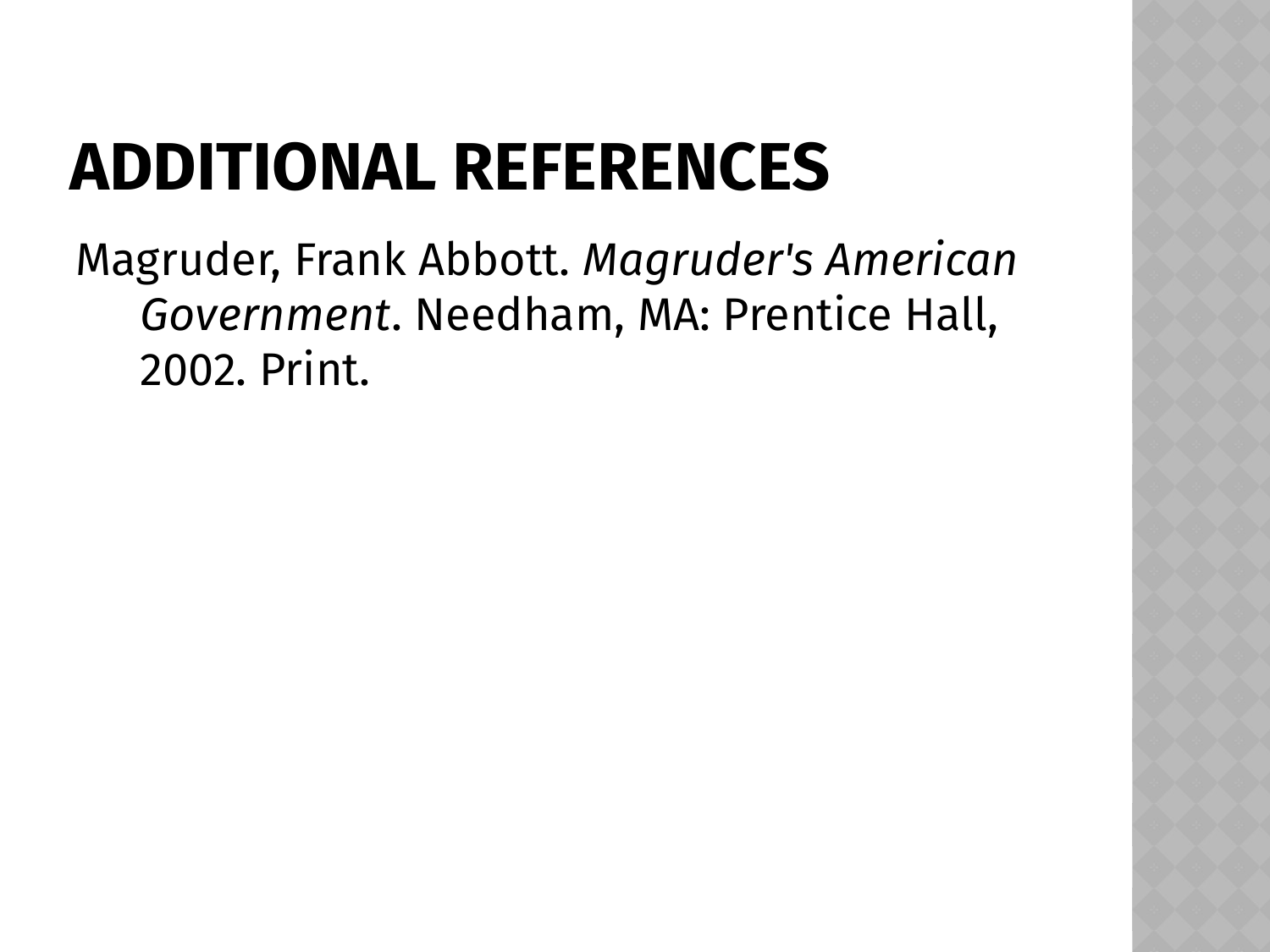

# Additional References
Magruder, Frank Abbott. Magruder's American Government. Needham, MA: Prentice Hall, 2002. Print.